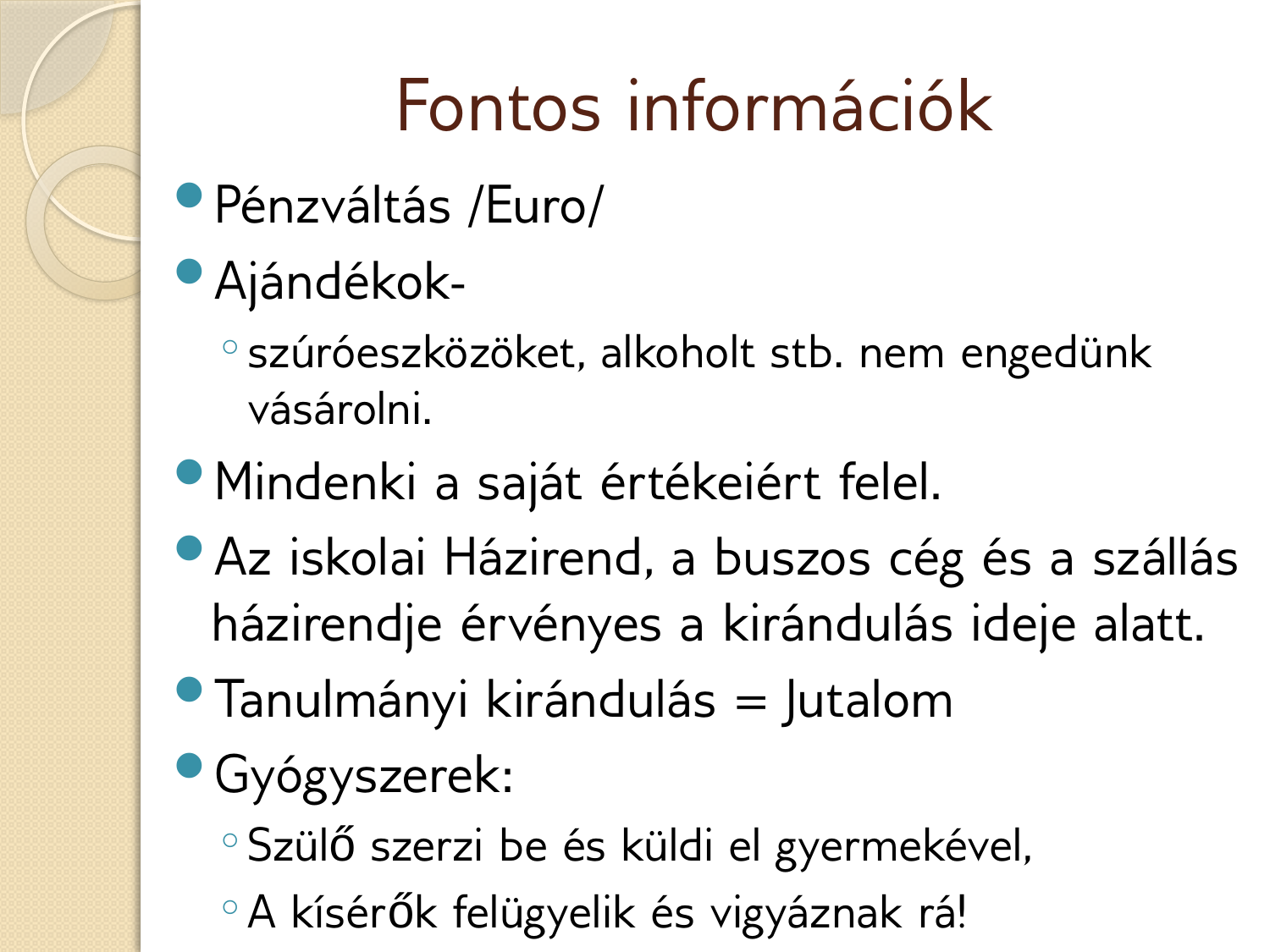

# Fontos információk
Pénzváltás /Euro/
Ajándékok-
szúróeszközöket, alkoholt stb. nem engedünk vásárolni.
Mindenki a saját értékeiért felel.
Az iskolai Házirend, a buszos cég és a szállás házirendje érvényes a kirándulás ideje alatt.
Tanulmányi kirándulás = Jutalom
Gyógyszerek:
Szülő szerzi be és küldi el gyermekével,
A kísérők felügyelik és vigyáznak rá!